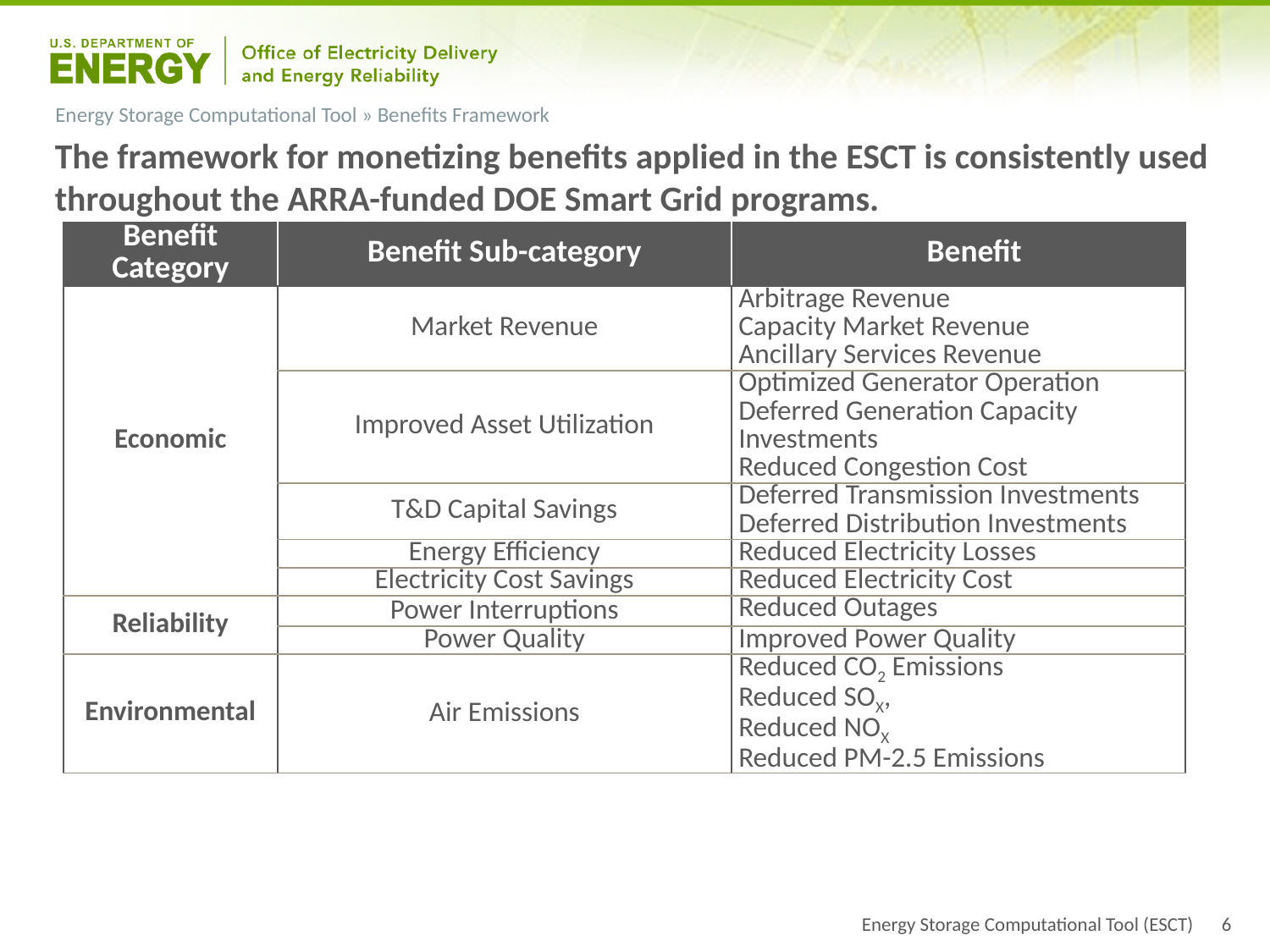

Energy Storage Computational Tool » Benefits Framework
The framework for monetizing benefits applied in the ESCT is consistently used throughout the ARRA-funded DOE Smart Grid programs.
| Benefit Category | Benefit Sub-category | Benefit |
| --- | --- | --- |
| Economic | Market Revenue | Arbitrage Revenue Capacity Market Revenue Ancillary Services Revenue |
|  | Improved Asset Utilization | Optimized Generator Operation Deferred Generation Capacity Investments Reduced Congestion Cost |
|  | T&D Capital Savings | Deferred Transmission Investments Deferred Distribution Investments |
|  | Energy Efficiency | Reduced Electricity Losses |
|  | Electricity Cost Savings | Reduced Electricity Cost |
| Reliability | Power Interruptions | Reduced Outages |
|  | Power Quality | Improved Power Quality |
| Environmental | Air Emissions | Reduced CO2 Emissions Reduced SOX, Reduced NOX Reduced PM-2.5 Emissions |